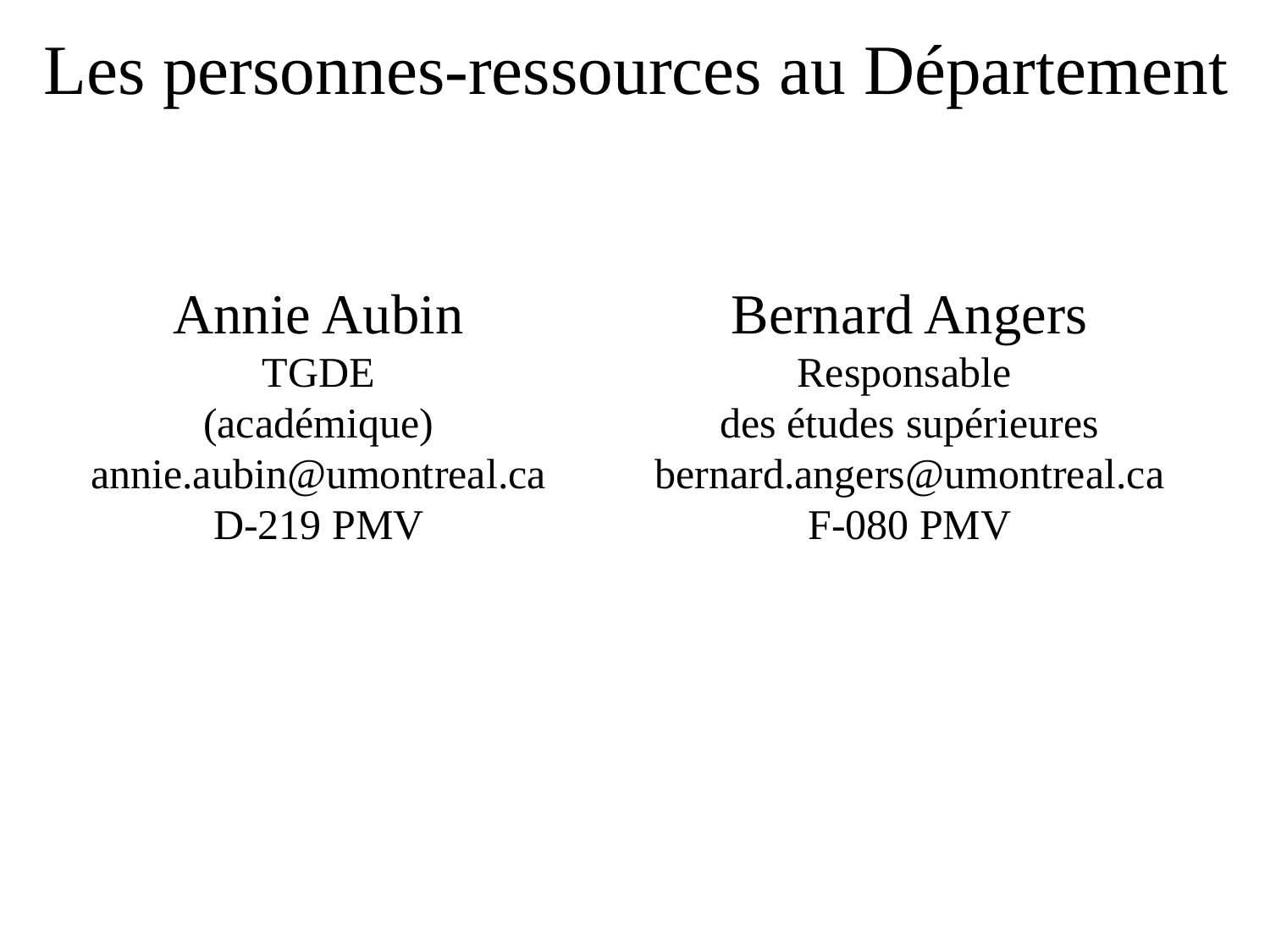

Les personnes-ressources au Département
Annie Aubin
TGDE
(académique)
annie.aubin@umontreal.ca
D-219 PMV
Bernard Angers
Responsable
des études supérieures
bernard.angers@umontreal.ca
F-080 PMV